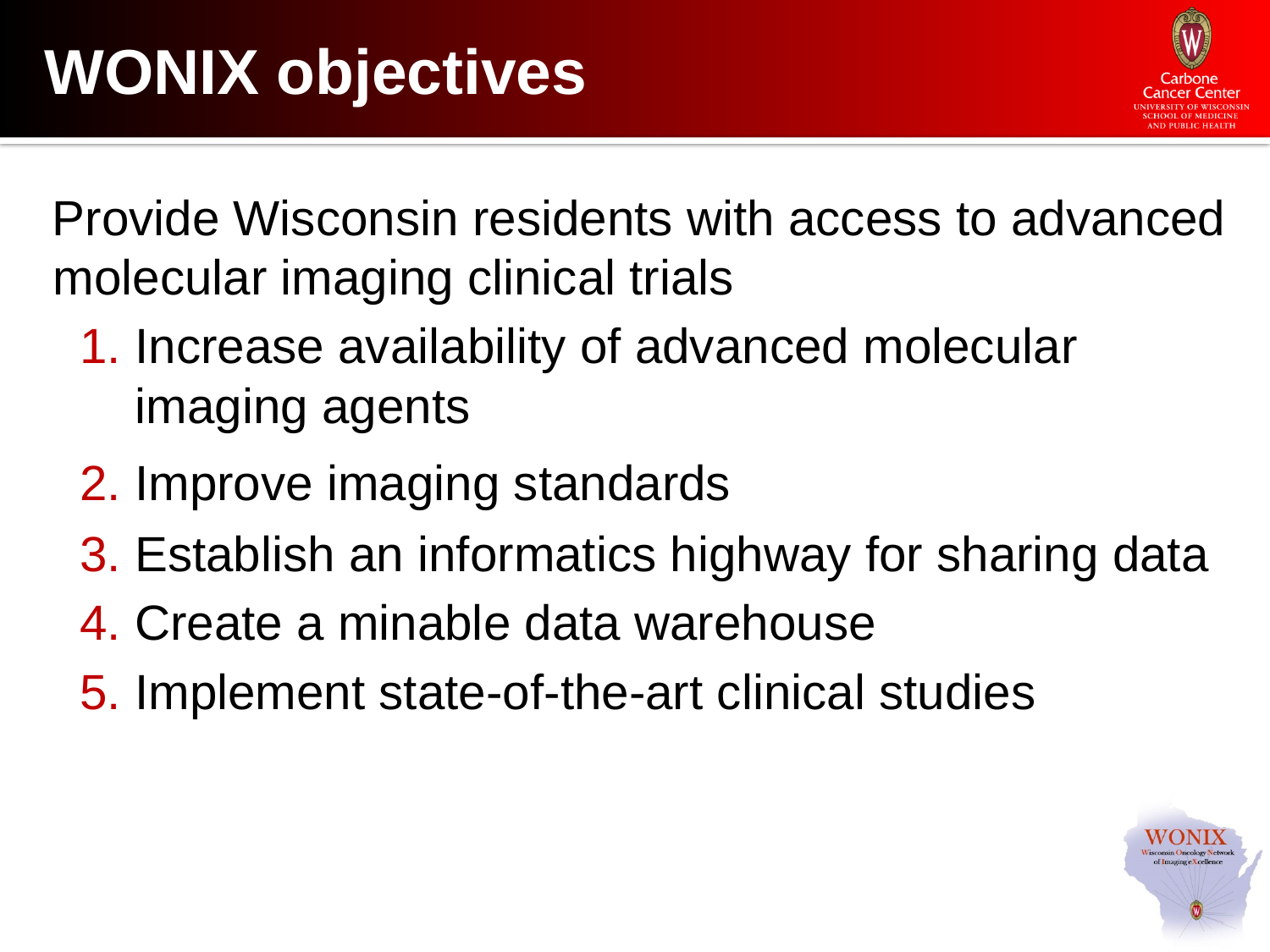

# WONIX objectives
Provide Wisconsin residents with access to advanced molecular imaging clinical trials
  1. Increase availability of advanced molecular
  imaging agents
  2. Improve imaging standards
  3. Establish an informatics highway for sharing data
  4. Create a minable data warehouse
  5. Implement state-of-the-art clinical studies